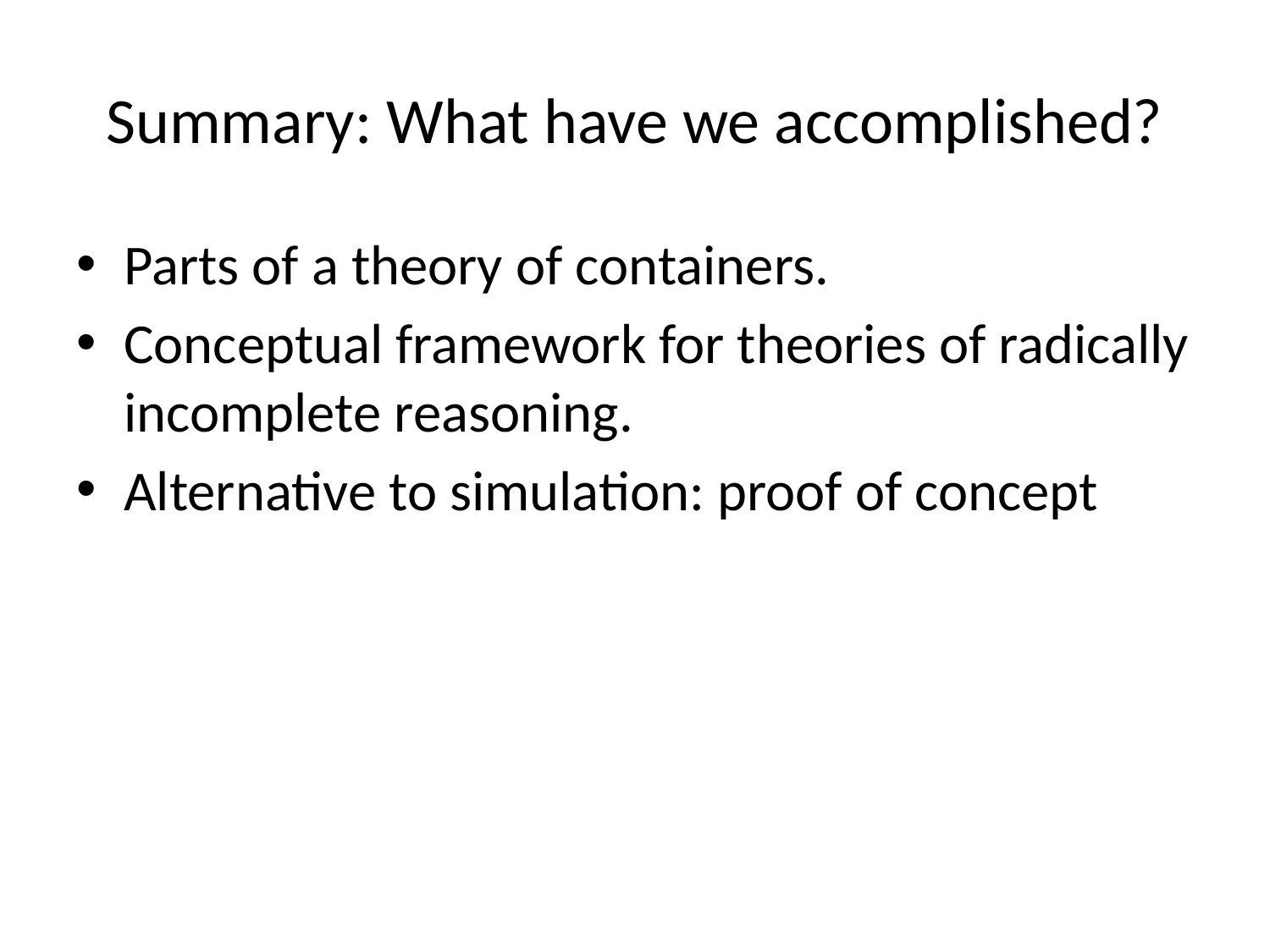

# Summary: What have we accomplished?
Parts of a theory of containers.
Conceptual framework for theories of radically incomplete reasoning.
Alternative to simulation: proof of concept